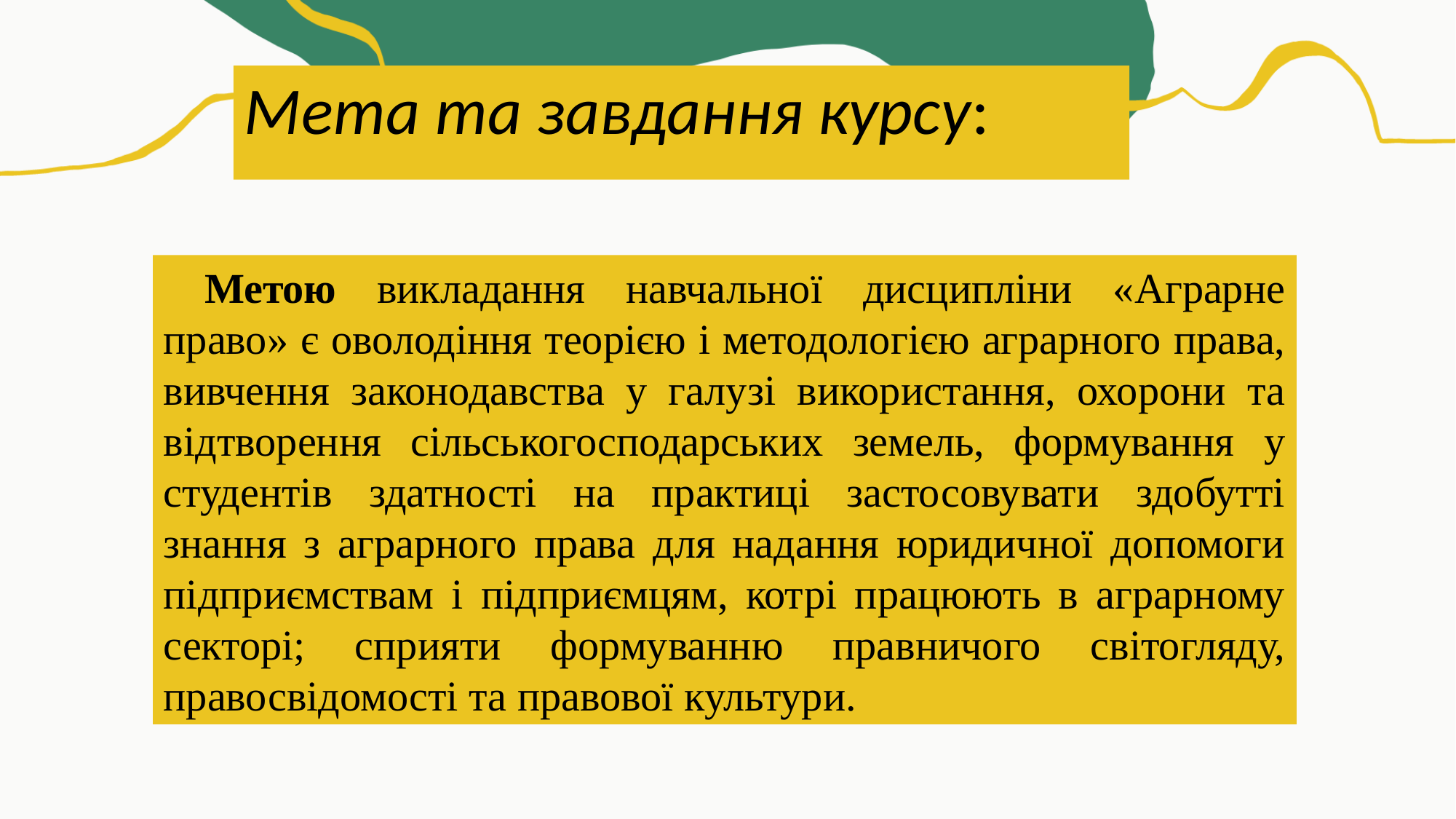

Мета та завдання курсу:

Метою викладання навчальної дисципліни «Аграрне право» є оволодіння теорією і методологією аграрного права, вивчення законодавства у галузі використання, охорони та відтворення сільськогосподарських земель, формування у студентів здатності на практиці застосовувати здобутті знання з аграрного права для надання юридичної допомоги підприємствам i підприємцям, котрі працюють в аграрному секторі; сприяти формуванню правничого світогляду, правосвідомості та правової культури.